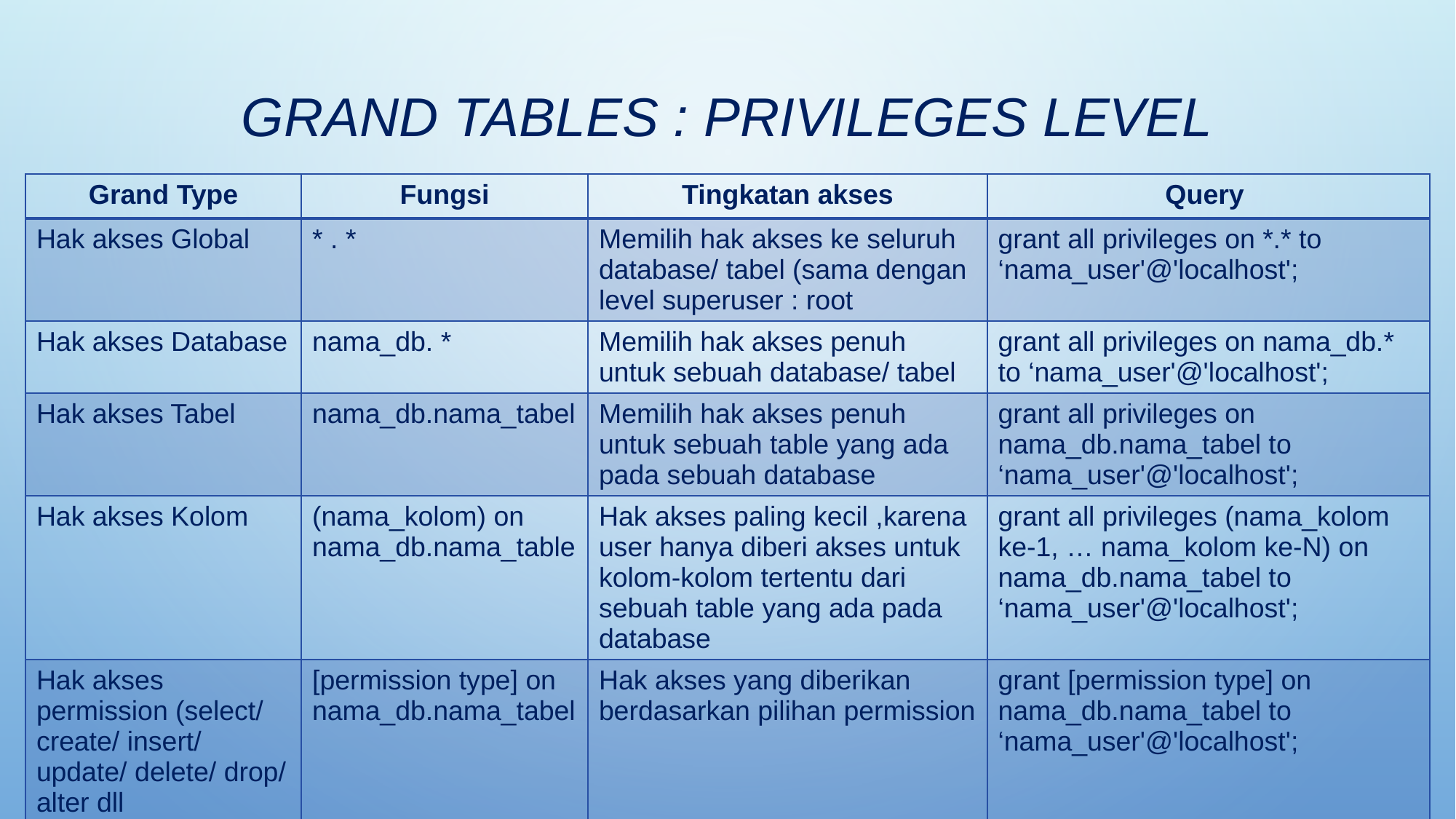

# Grand tables : privileges level
| Grand Type | Fungsi | Tingkatan akses | Query |
| --- | --- | --- | --- |
| Hak akses Global | \* . \* | Memilih hak akses ke seluruh database/ tabel (sama dengan level superuser : root | grant all privileges on \*.\* to ‘nama\_user'@'localhost'; |
| Hak akses Database | nama\_db. \* | Memilih hak akses penuh untuk sebuah database/ tabel | grant all privileges on nama\_db.\* to ‘nama\_user'@'localhost'; |
| Hak akses Tabel | nama\_db.nama\_tabel | Memilih hak akses penuh untuk sebuah table yang ada pada sebuah database | grant all privileges on nama\_db.nama\_tabel to ‘nama\_user'@'localhost'; |
| Hak akses Kolom | (nama\_kolom) on nama\_db.nama\_table | Hak akses paling kecil ,karena user hanya diberi akses untuk kolom-kolom tertentu dari sebuah table yang ada pada database | grant all privileges (nama\_kolom ke-1, … nama\_kolom ke-N) on nama\_db.nama\_tabel to ‘nama\_user'@'localhost'; |
| Hak akses permission (select/ create/ insert/ update/ delete/ drop/ alter dll | [permission type] on nama\_db.nama\_tabel | Hak akses yang diberikan berdasarkan pilihan permission | grant [permission type] on nama\_db.nama\_tabel to ‘nama\_user'@'localhost'; |